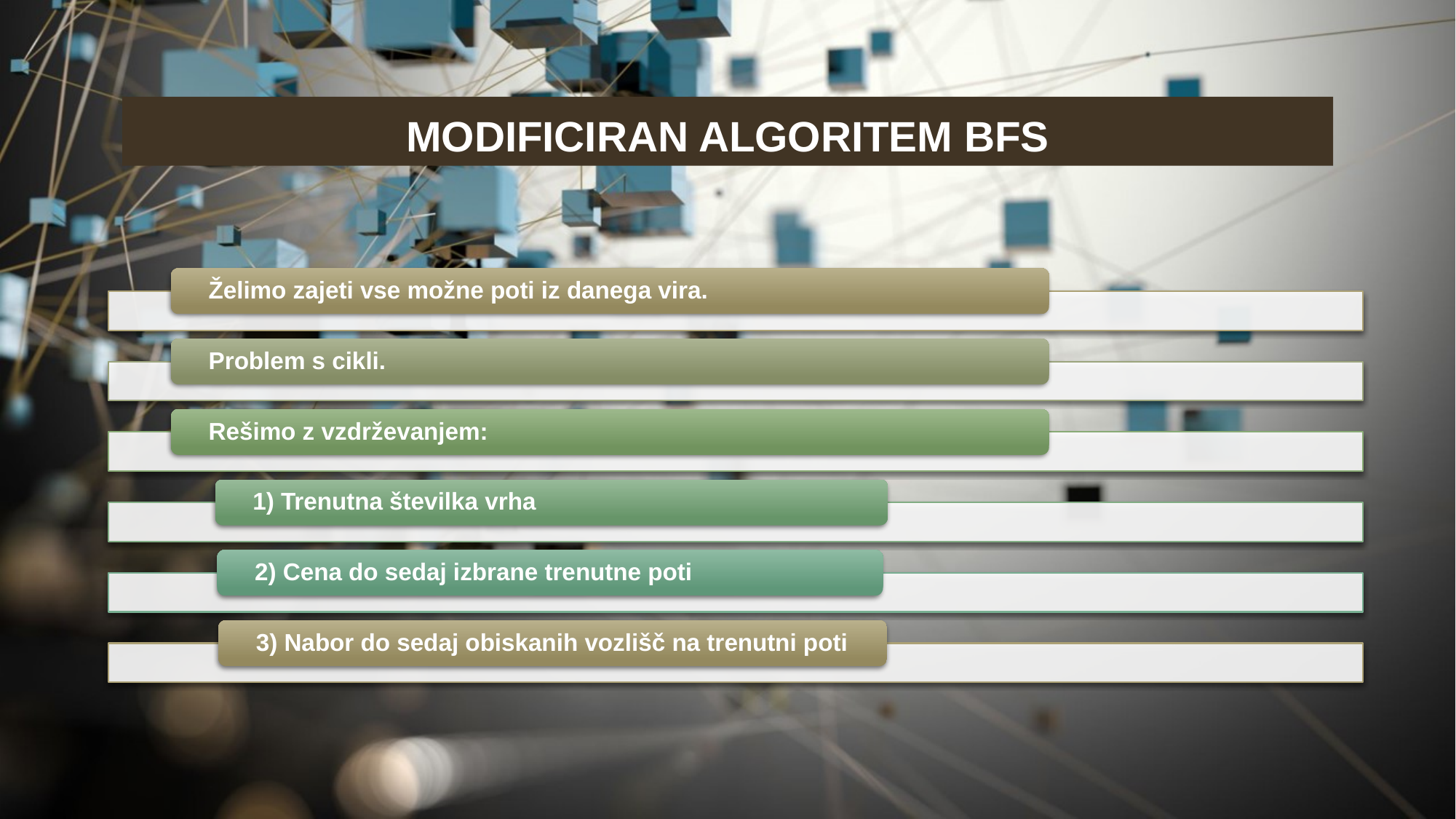

# MODIFICIRAN ALGORITEM BFS
Želimo zajeti vse možne poti iz danega vira.
Problem s cikli.
Rešimo z vzdrževanjem:
1) Trenutna številka vrha
2) Cena do sedaj izbrane trenutne poti
3) Nabor do sedaj obiskanih vozlišč na trenutni poti